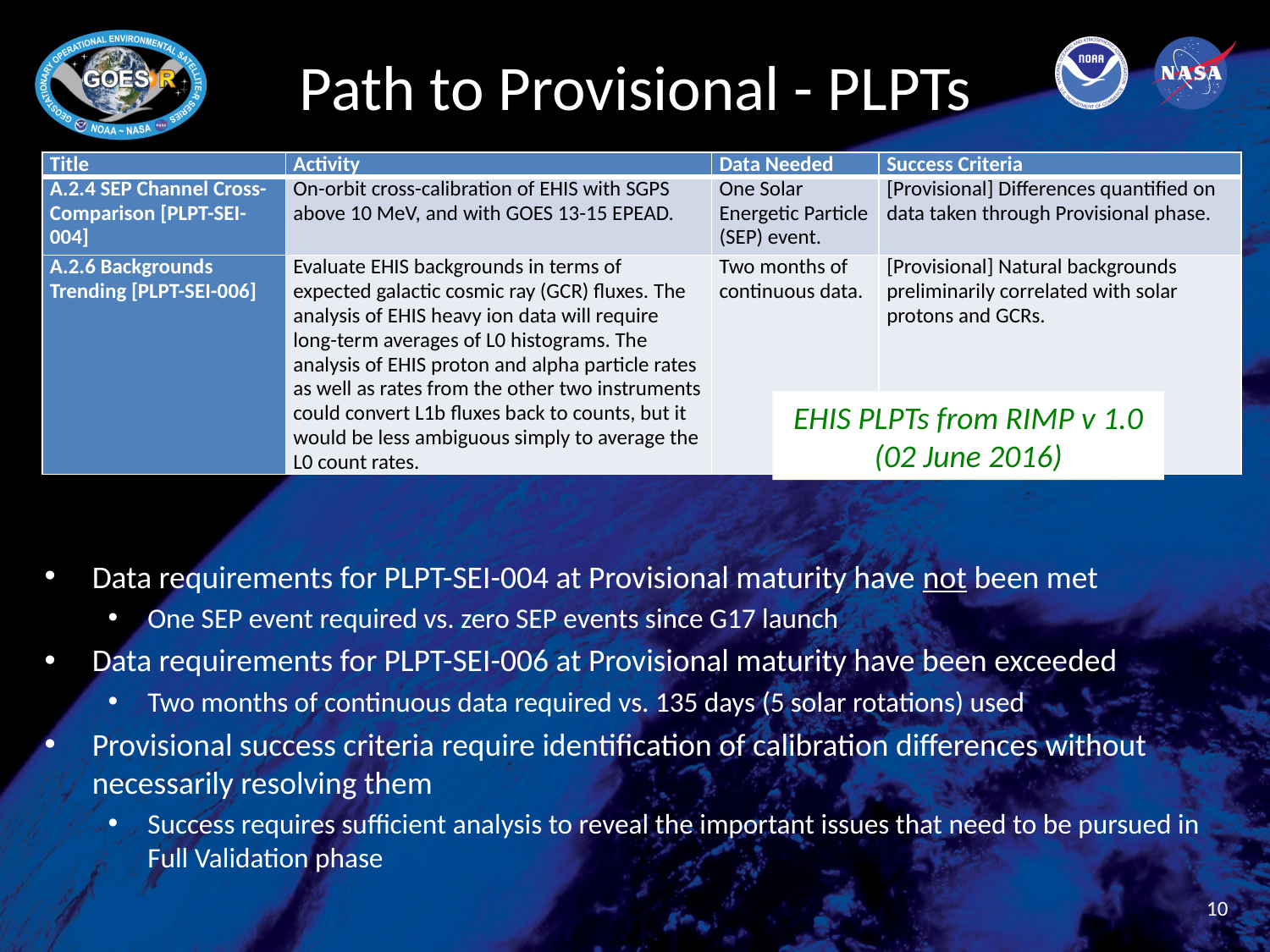

# Path to Provisional - PLPTs
| Title | Activity | Data Needed | Success Criteria |
| --- | --- | --- | --- |
| A.2.4 SEP Channel Cross-Comparison [PLPT-SEI-004] | On-orbit cross-calibration of EHIS with SGPS above 10 MeV, and with GOES 13-15 EPEAD. | One Solar Energetic Particle (SEP) event. | [Provisional] Differences quantified on data taken through Provisional phase. |
| A.2.6 Backgrounds Trending [PLPT-SEI-006] | Evaluate EHIS backgrounds in terms of expected galactic cosmic ray (GCR) fluxes. The analysis of EHIS heavy ion data will require long-term averages of L0 histograms. The analysis of EHIS proton and alpha particle rates as well as rates from the other two instruments could convert L1b fluxes back to counts, but it would be less ambiguous simply to average the L0 count rates. | Two months of continuous data. | [Provisional] Natural backgrounds preliminarily correlated with solar protons and GCRs. |
EHIS PLPTs from RIMP v 1.0 (02 June 2016)
Data requirements for PLPT-SEI-004 at Provisional maturity have not been met
One SEP event required vs. zero SEP events since G17 launch
Data requirements for PLPT-SEI-006 at Provisional maturity have been exceeded
Two months of continuous data required vs. 135 days (5 solar rotations) used
Provisional success criteria require identification of calibration differences without necessarily resolving them
Success requires sufficient analysis to reveal the important issues that need to be pursued in Full Validation phase
10